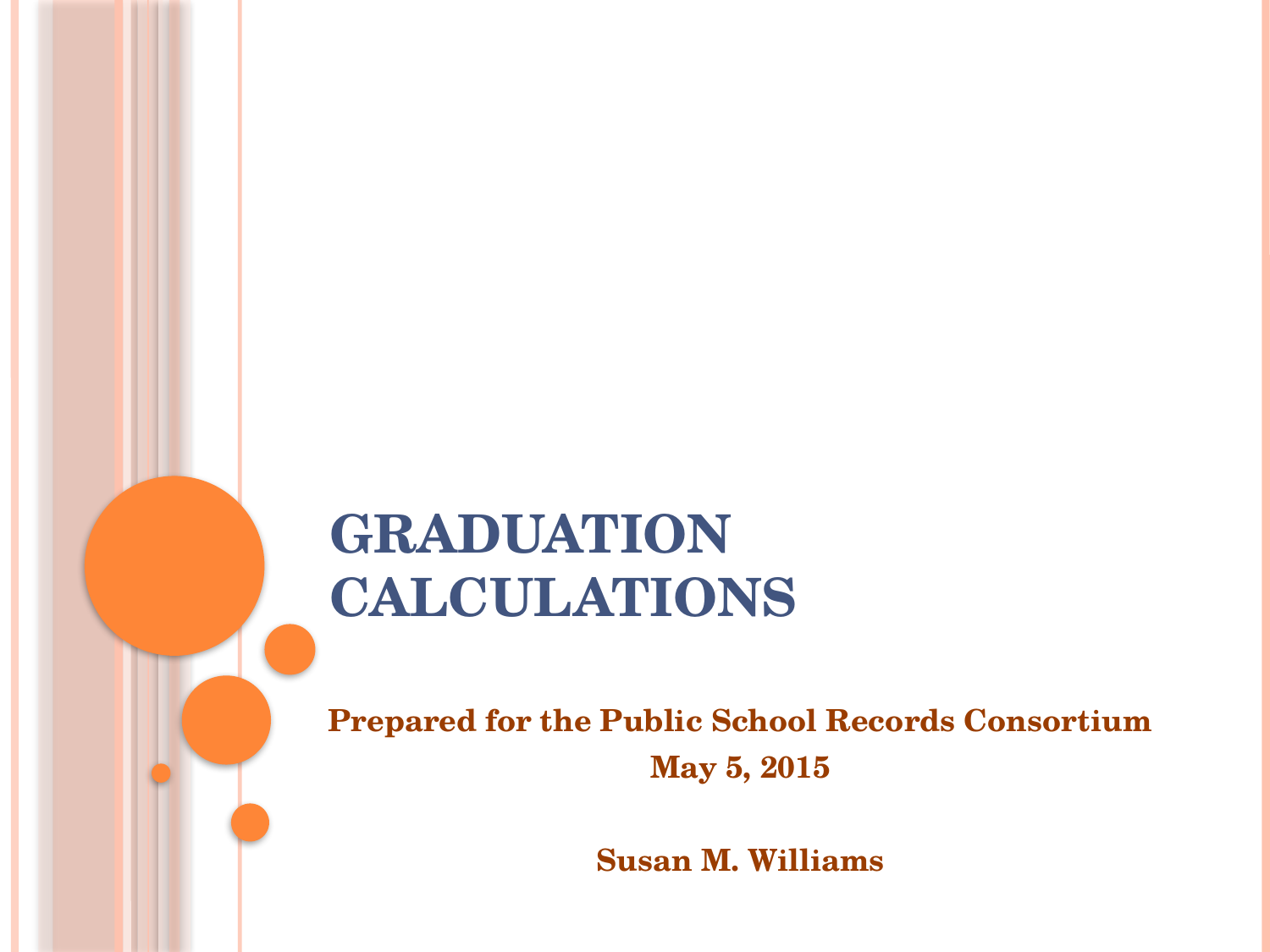

# Graduation Calculations
Prepared for the Public School Records Consortium
May 5, 2015

Susan M. Williams